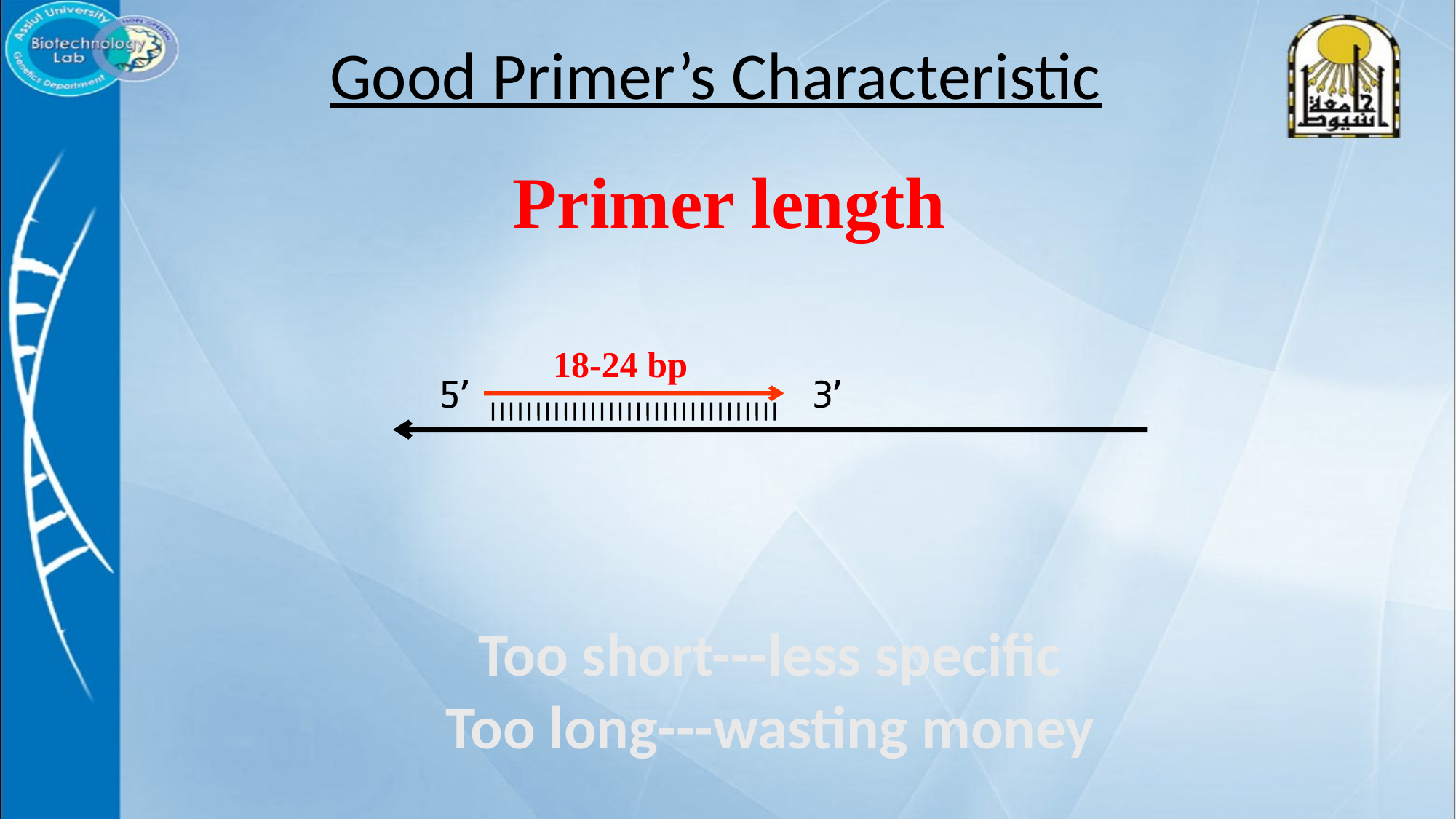

# Good Primer’s Characteristic
Primer length
18-24 bp
5’
3’

Too short---less specific
Too long---wasting money